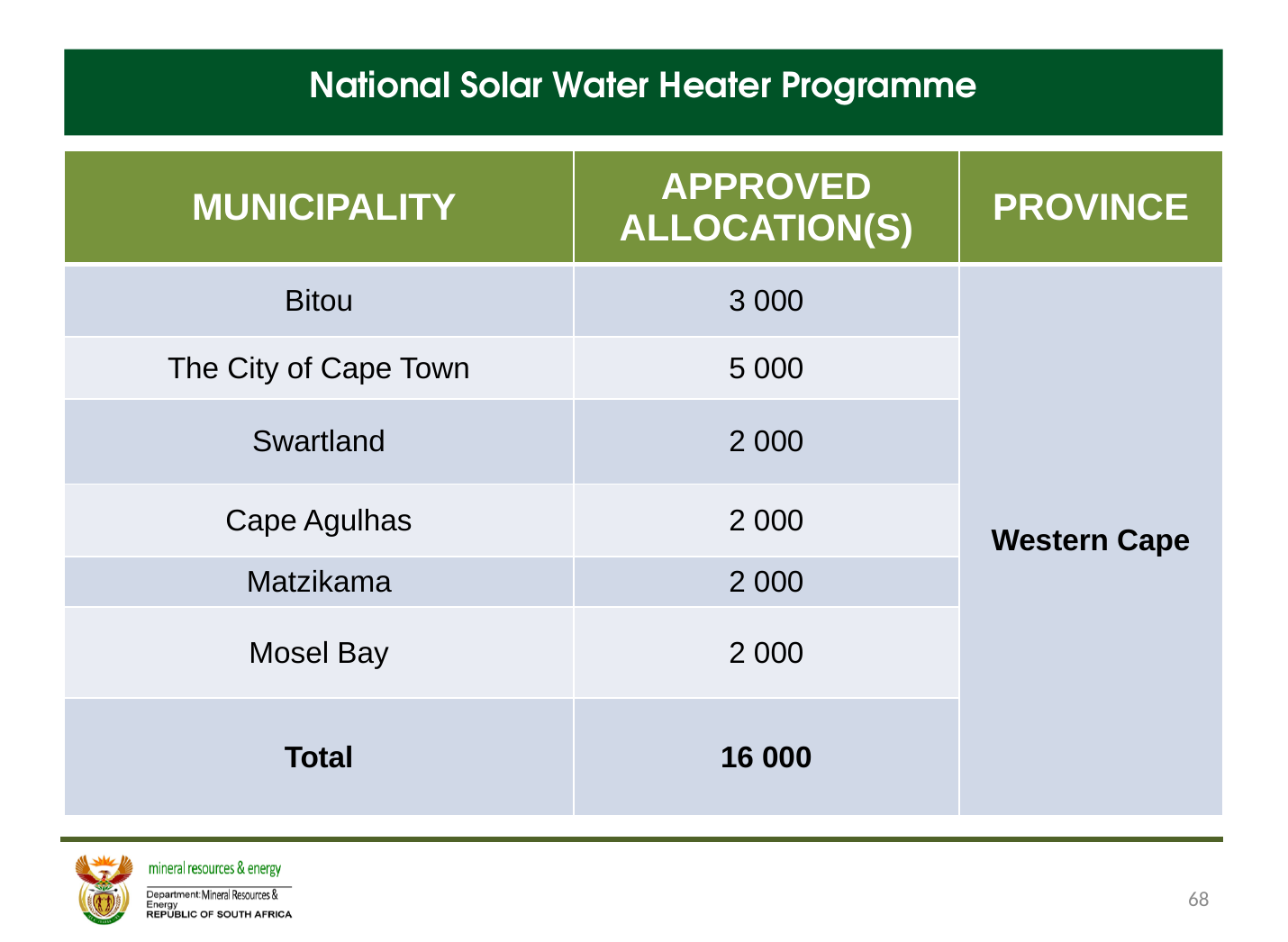

National Solar Water Heater Programme
| MUNICIPALITY | APPROVED ALLOCATION(S) | PROVINCE |
| --- | --- | --- |
| Bitou | 3 000 | Western Cape |
| The City of Cape Town | 5 000 |  |
| Swartland | 2 000 |  |
| Cape Agulhas | 2 000 |  |
| Matzikama | 2 000 |  |
| Mosel Bay | 2 000 |  |
| Total | 16 000 |  |
68